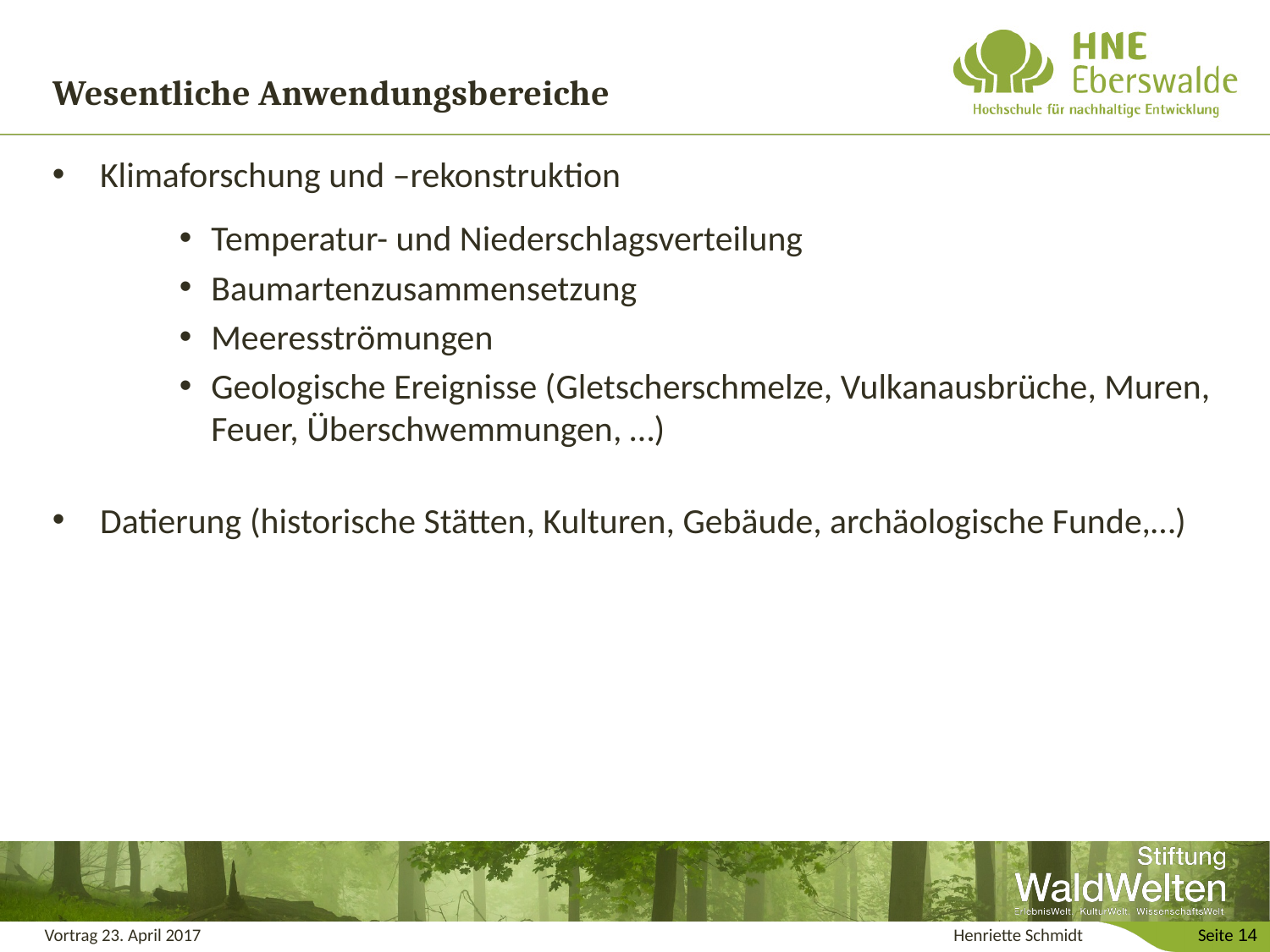

# Wesentliche Anwendungsbereiche
Klimaforschung und –rekonstruktion
Temperatur- und Niederschlagsverteilung
Baumartenzusammensetzung
Meeresströmungen
Geologische Ereignisse (Gletscherschmelze, Vulkanausbrüche, Muren, Feuer, Überschwemmungen, …)

Datierung (historische Stätten, Kulturen, Gebäude, archäologische Funde,…)